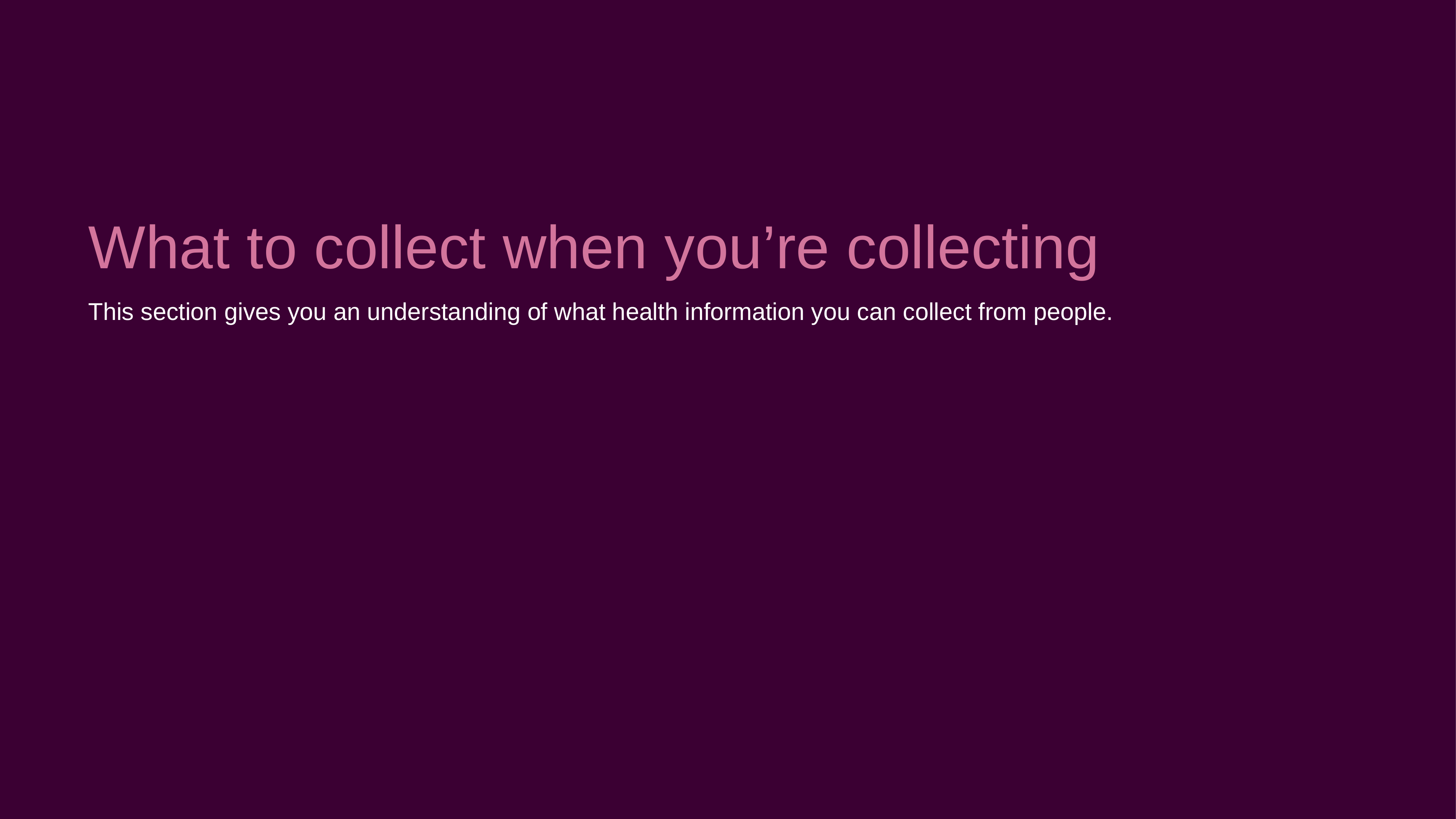

What to collect when you’re collecting
This section gives you an understanding of what health information you can collect from people.